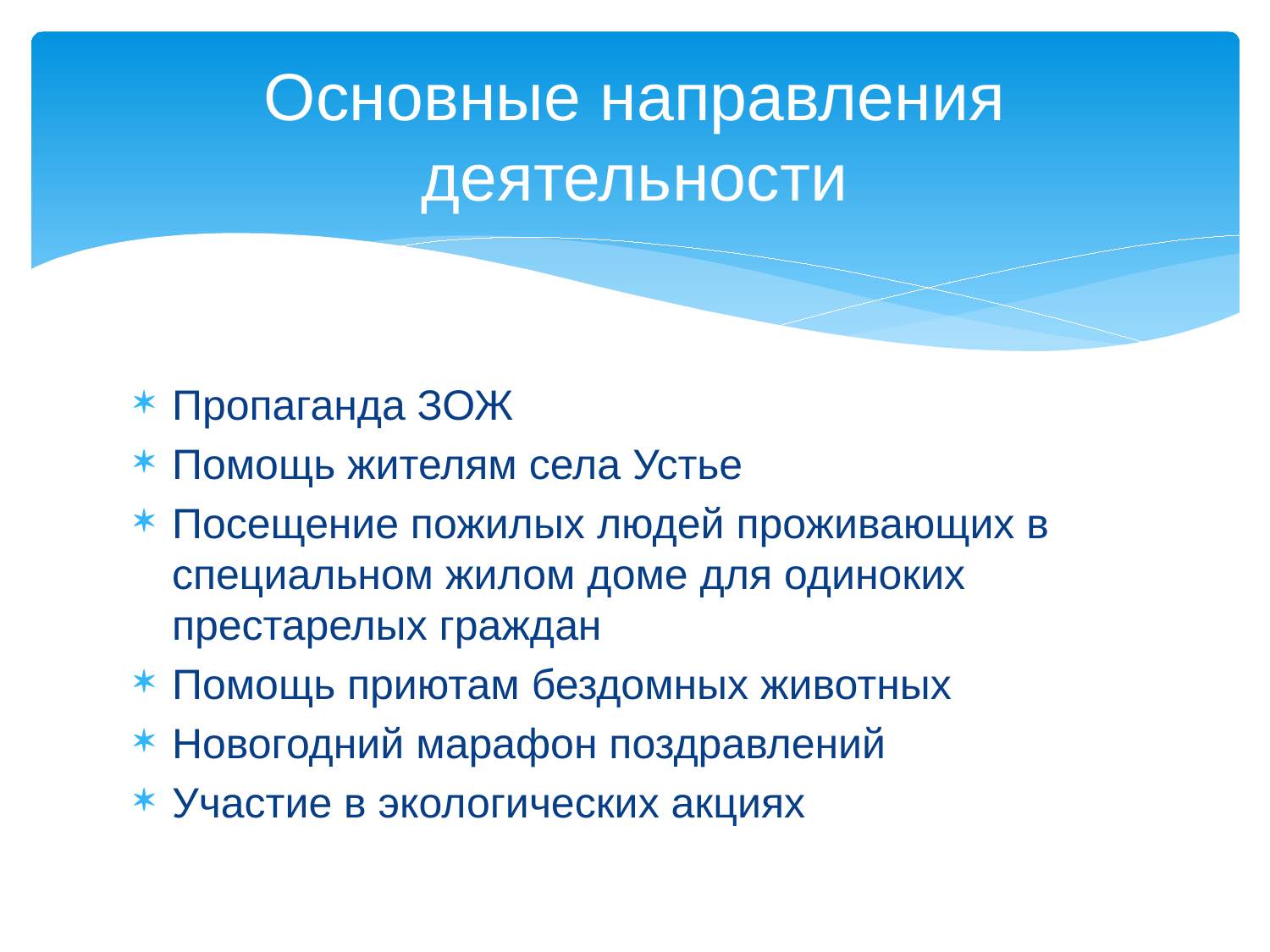

# Основные направления деятельности
Пропаганда ЗОЖ
Помощь жителям села Устье
Посещение пожилых людей проживающих в специальном жилом доме для одиноких престарелых граждан
Помощь приютам бездомных животных
Новогодний марафон поздравлений
Участие в экологических акциях